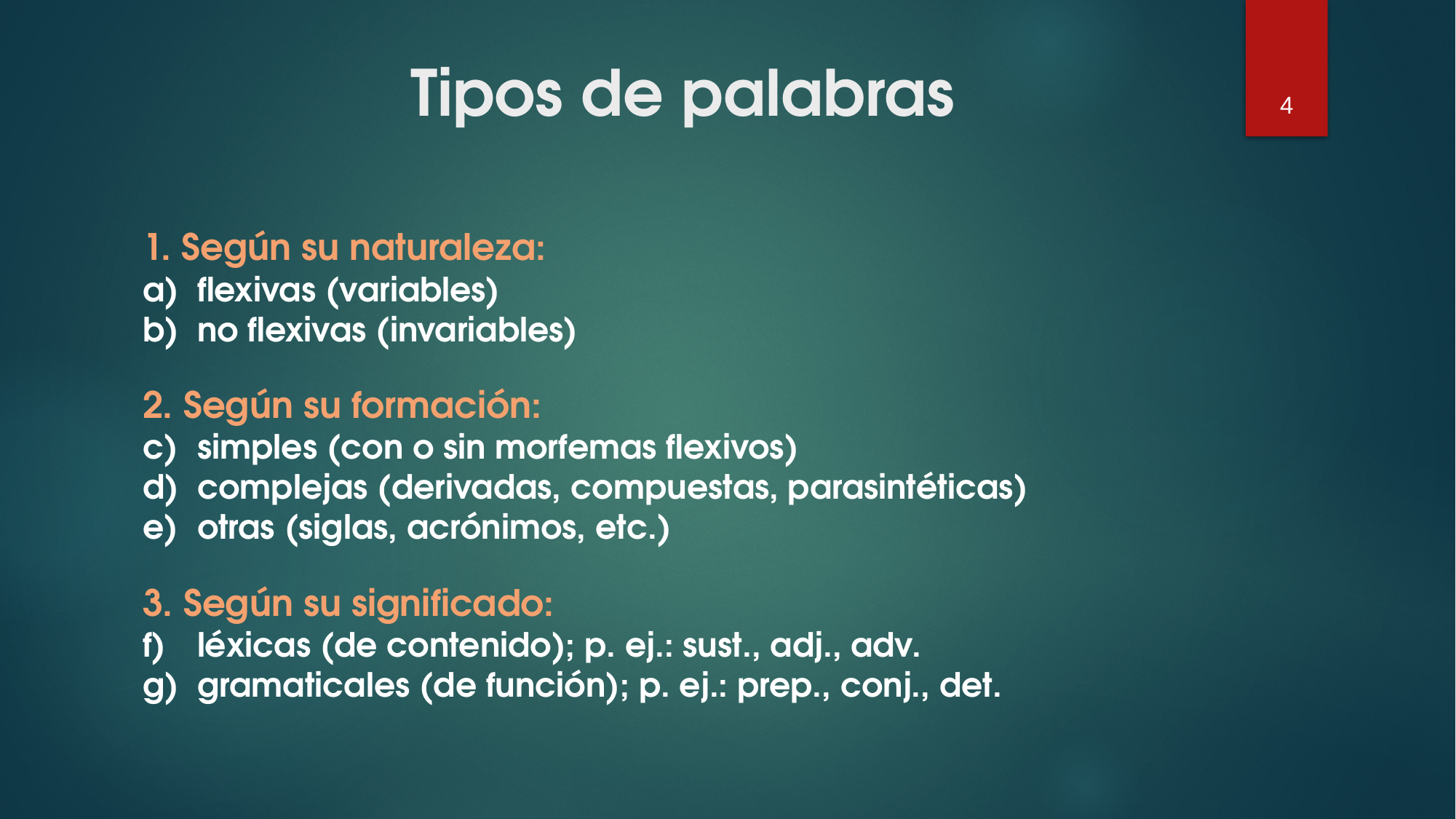

# Tipos de palabras
4
1. Según su naturaleza:
flexivas (variables)
no flexivas (invariables)

2. Según su formación:
simples (con o sin morfemas flexivos)
complejas (derivadas, compuestas, parasintéticas)
otras (siglas, acrónimos, etc.)

3. Según su significado:
léxicas (de contenido); p. ej.: sust., adj., adv.
gramaticales (de función); p. ej.: prep., conj., det.